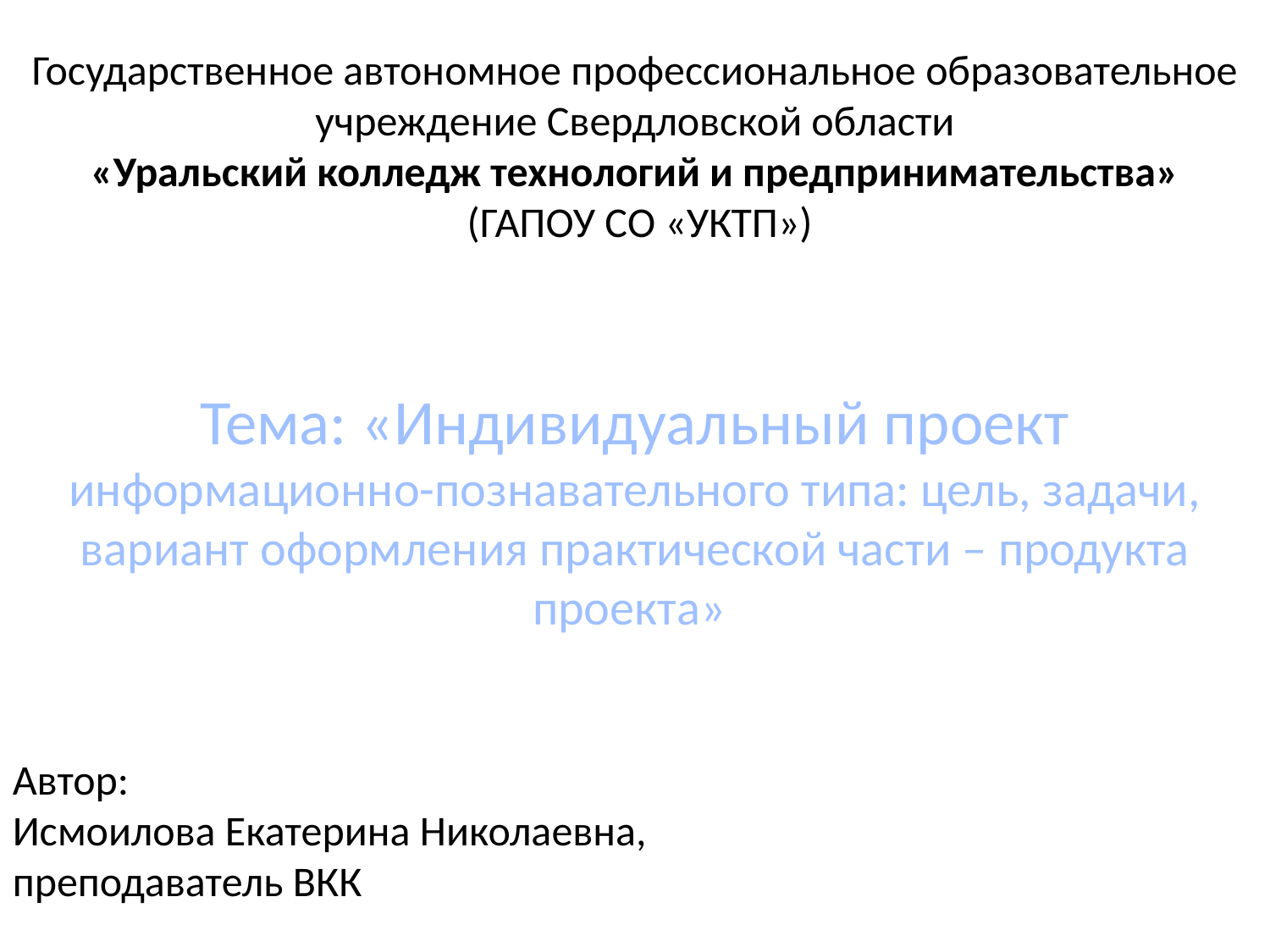

Государственное автономное профессиональное образовательное учреждение Свердловской области
«Уральский колледж технологий и предпринимательства»
 (ГАПОУ СО «УКТП»)

Тема: «Индивидуальный проект
информационно-познавательного типа: цель, задачи, вариант оформления практической части – продукта проекта»

Автор:
Исмоилова Екатерина Николаевна,
преподаватель ВКК